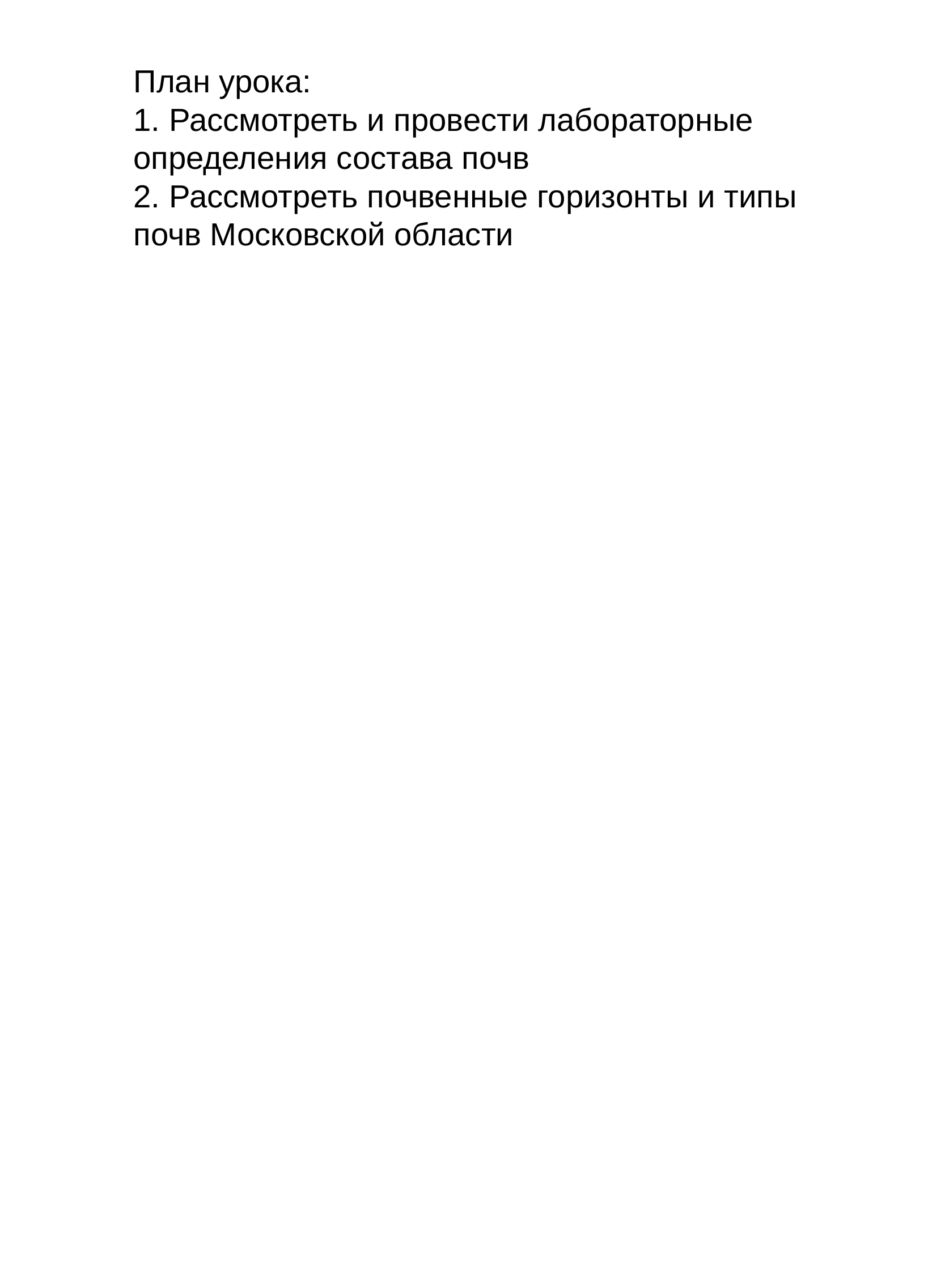

План урока:
1. Рассмотреть и провести лабораторные определения состава почв
2. Рассмотреть почвенные горизонты и типы почв Московской области